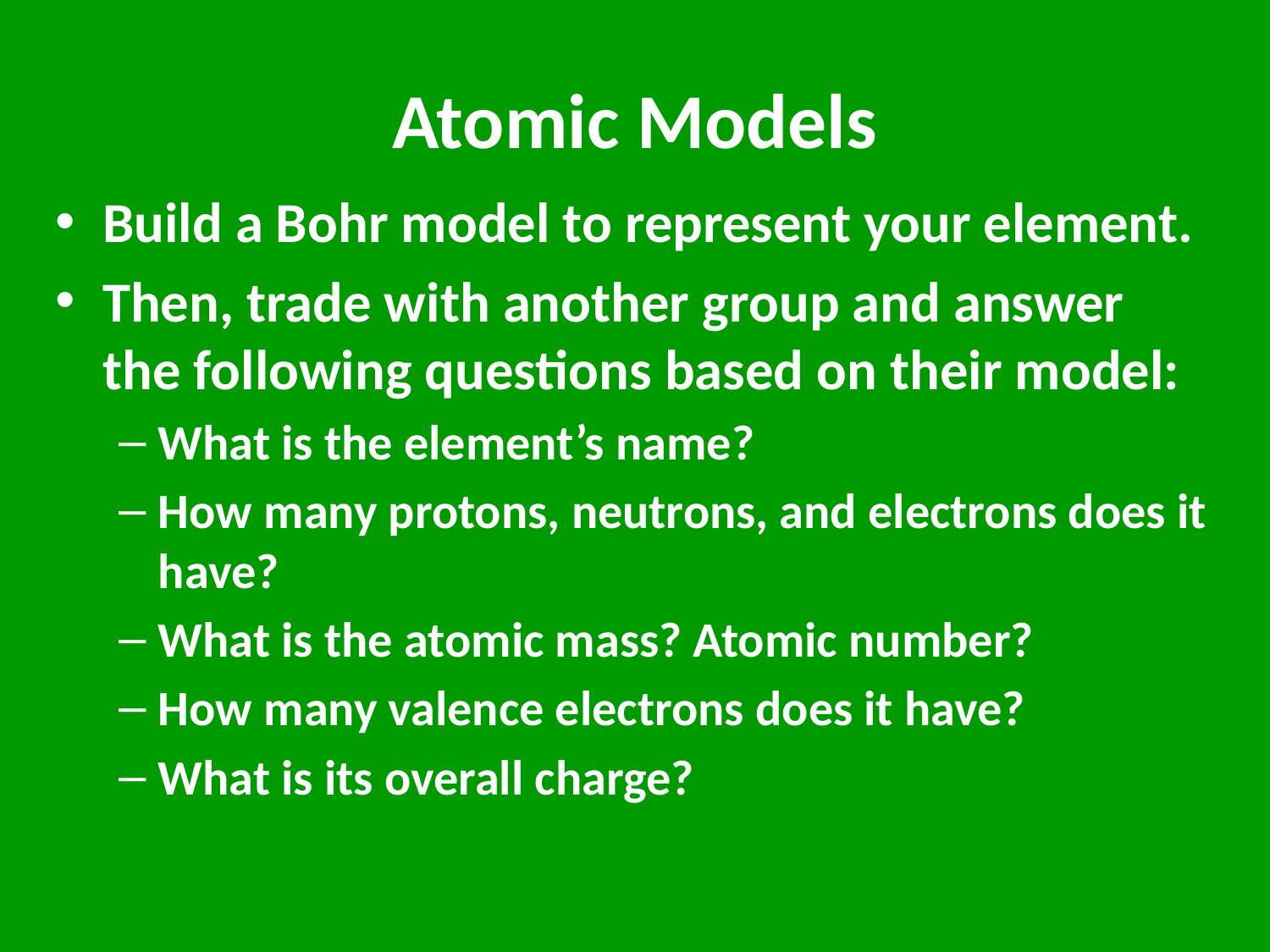

# Atomic Models
Build a Bohr model to represent your element.
Then, trade with another group and answer the following questions based on their model:
What is the element’s name?
How many protons, neutrons, and electrons does it have?
What is the atomic mass? Atomic number?
How many valence electrons does it have?
What is its overall charge?